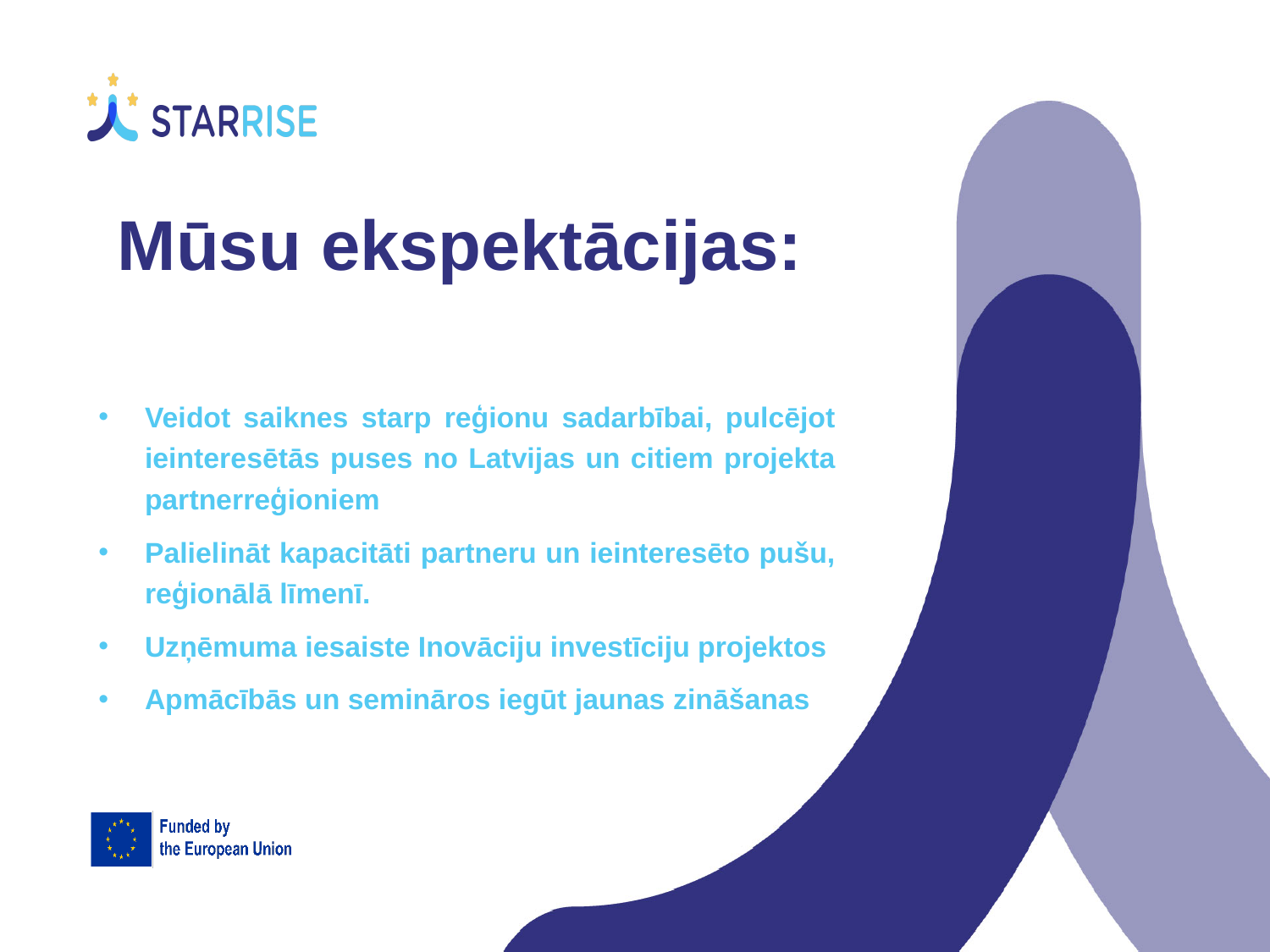

# Mūsu ekspektācijas:
Veidot saiknes starp reģionu sadarbībai, pulcējot ieinteresētās puses no Latvijas un citiem projekta partnerreģioniem
Palielināt kapacitāti partneru un ieinteresēto pušu, reģionālā līmenī.
Uzņēmuma iesaiste Inovāciju investīciju projektos
Apmācībās un semināros iegūt jaunas zināšanas